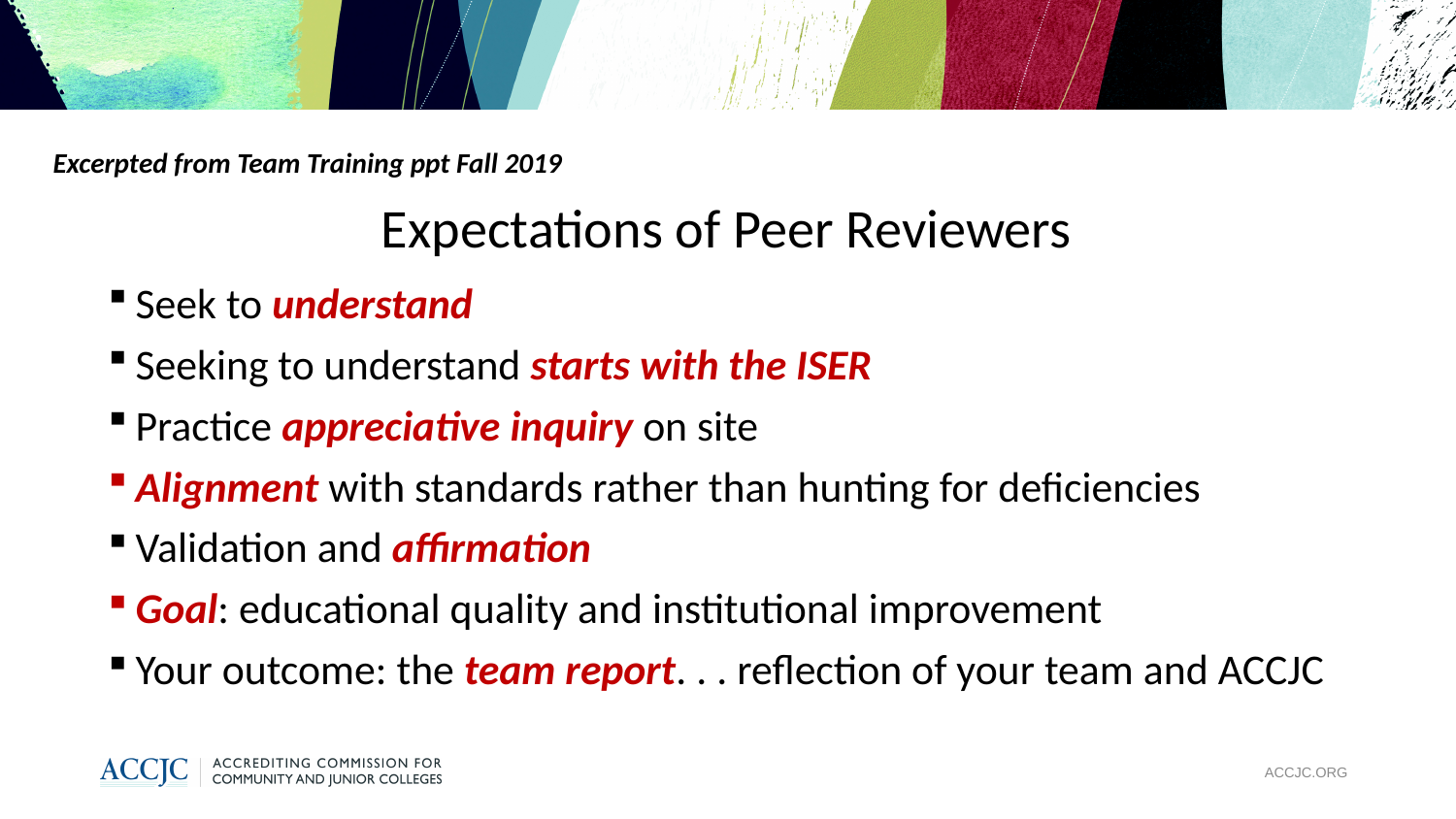

Excerpted from Team Training ppt Fall 2019
# Expectations of Peer Reviewers
Seek to understand
Seeking to understand starts with the ISER
Practice appreciative inquiry on site
Alignment with standards rather than hunting for deficiencies
Validation and affirmation
Goal: educational quality and institutional improvement
Your outcome: the team report. . . reflection of your team and ACCJC